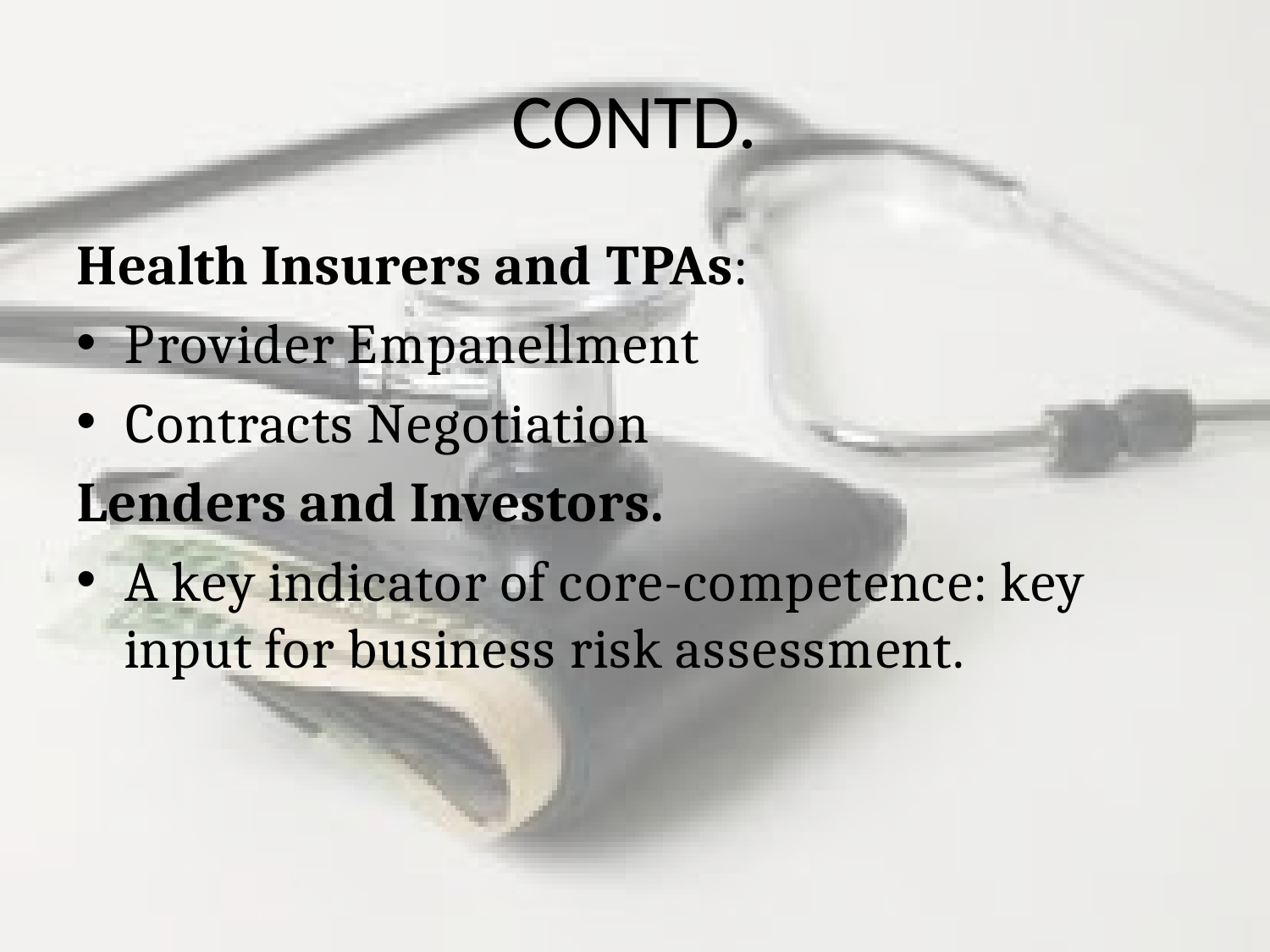

# CONTD.
Health Insurers and TPAs:
Provider Empanellment
Contracts Negotiation
Lenders and Investors.
A key indicator of core-competence: key input for business risk assessment.